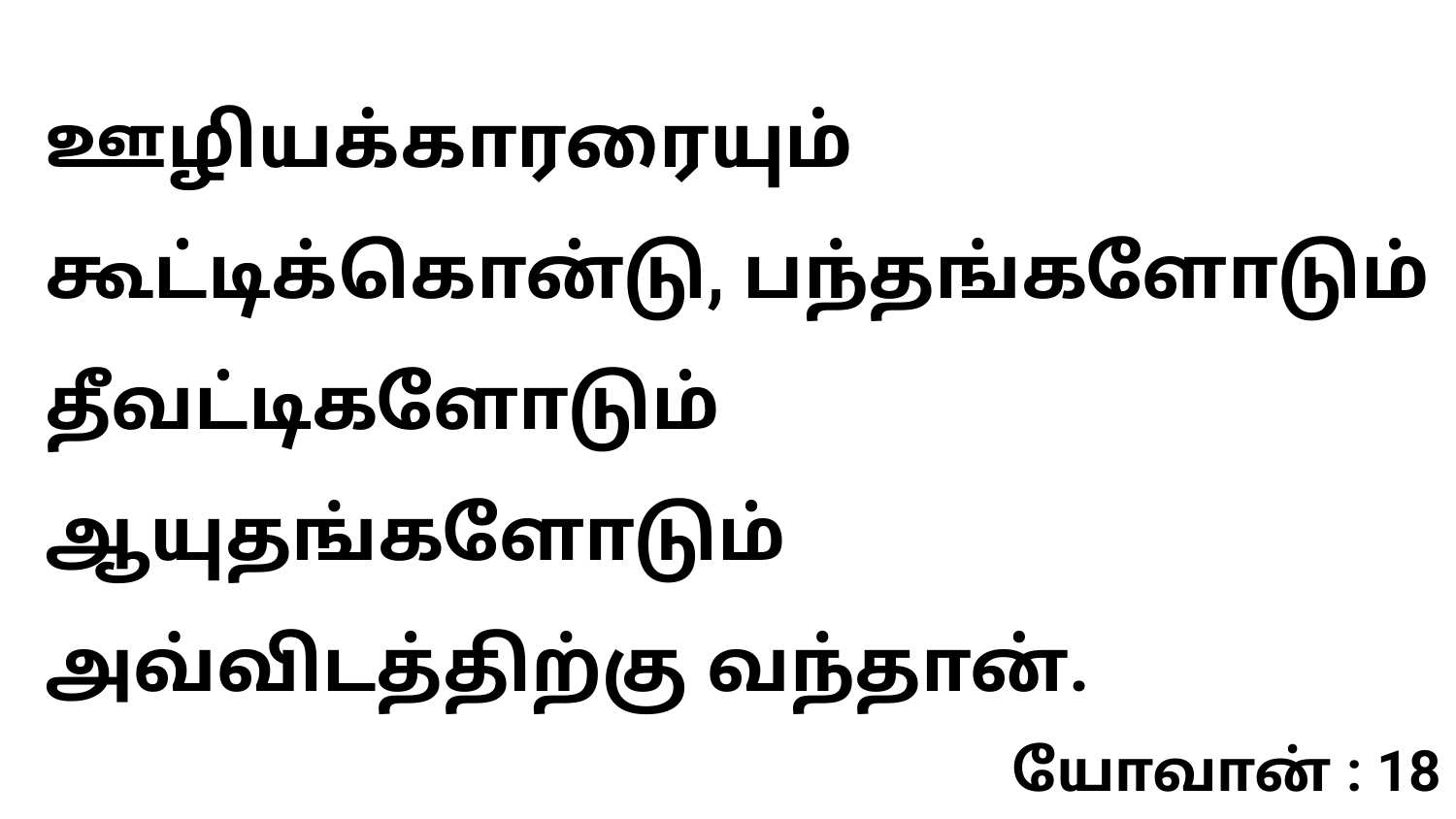

ஊழியக்காரரையும் கூட்டிக்கொன்டு, பந்தங்களோடும் தீவட்டிகளோடும் ஆயுதங்களோடும் அவ்விடத்திற்கு வந்தான்.
யோவான் : 18